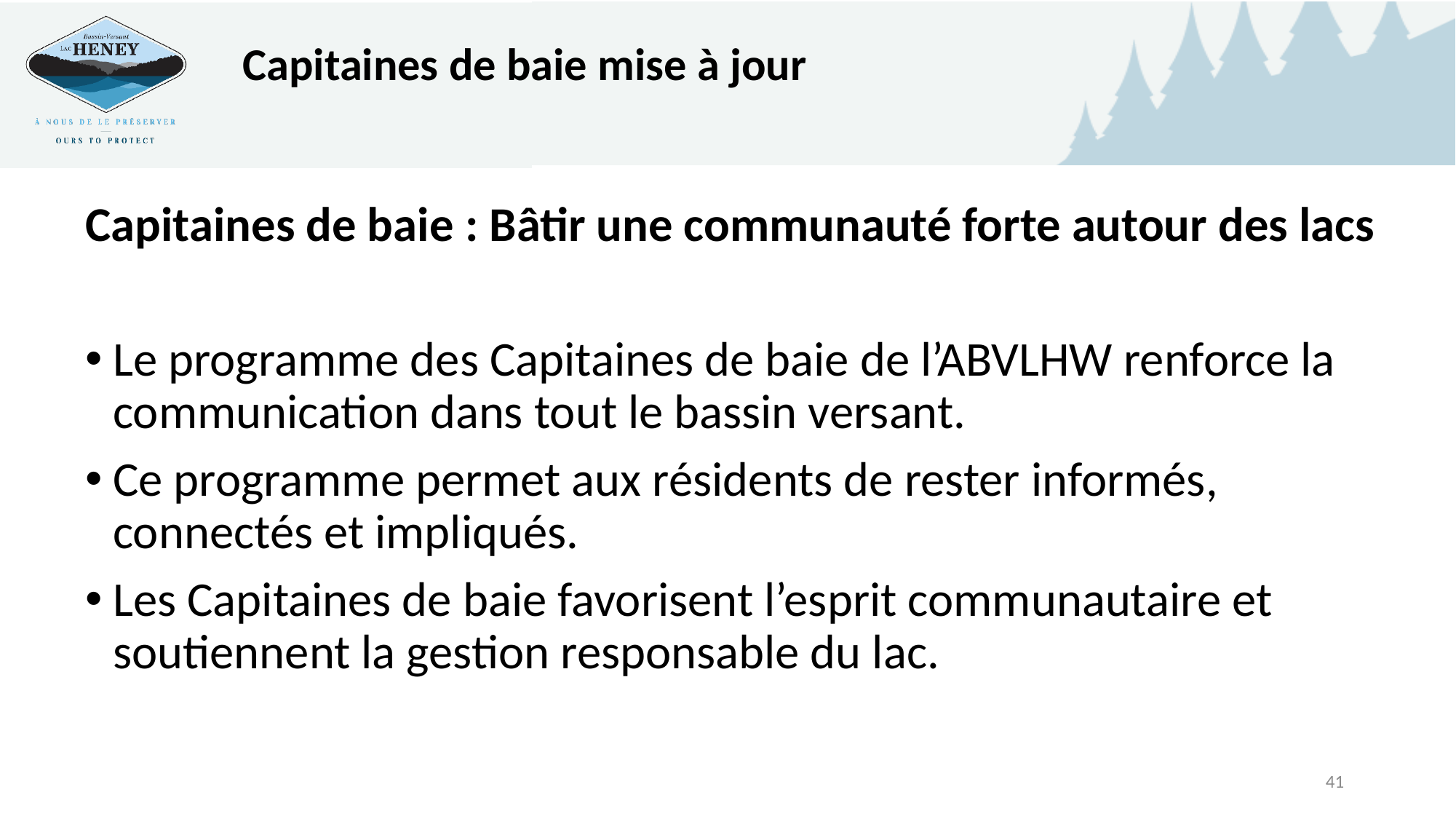

Capitaines de baie mise à jour
Capitaines de baie : Bâtir une communauté forte autour des lacs

Le programme des Capitaines de baie de l’ABVLHW renforce la communication dans tout le bassin versant.
Ce programme permet aux résidents de rester informés, connectés et impliqués.
Les Capitaines de baie favorisent l’esprit communautaire et soutiennent la gestion responsable du lac.
41